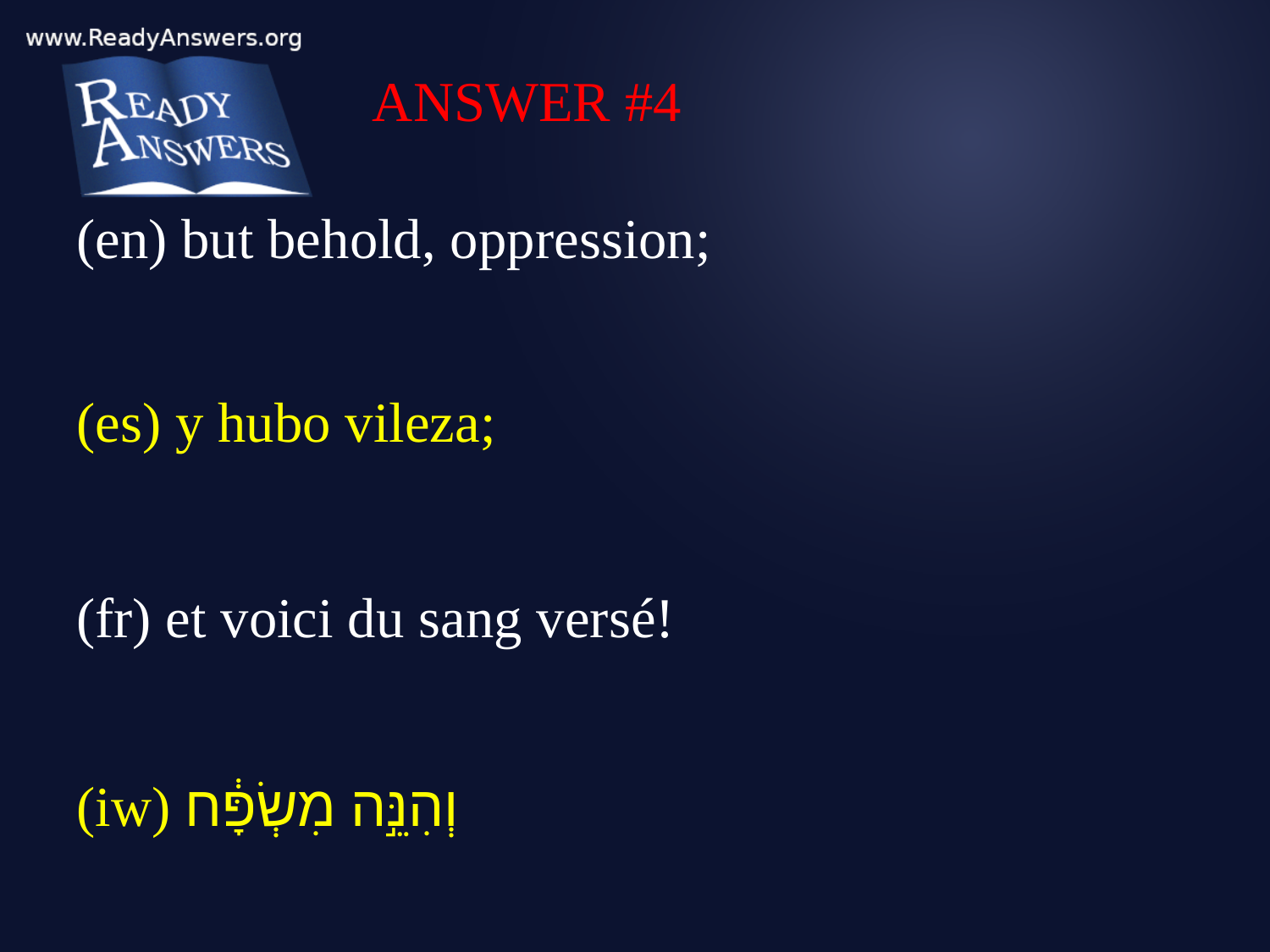

ANSWER #4
(en) but behold, oppression;
(es) y hubo vileza;
(fr) et voici du sang versé!
(iw) וְהִנֵּ֣ה מִשְׂפָּ֔ח